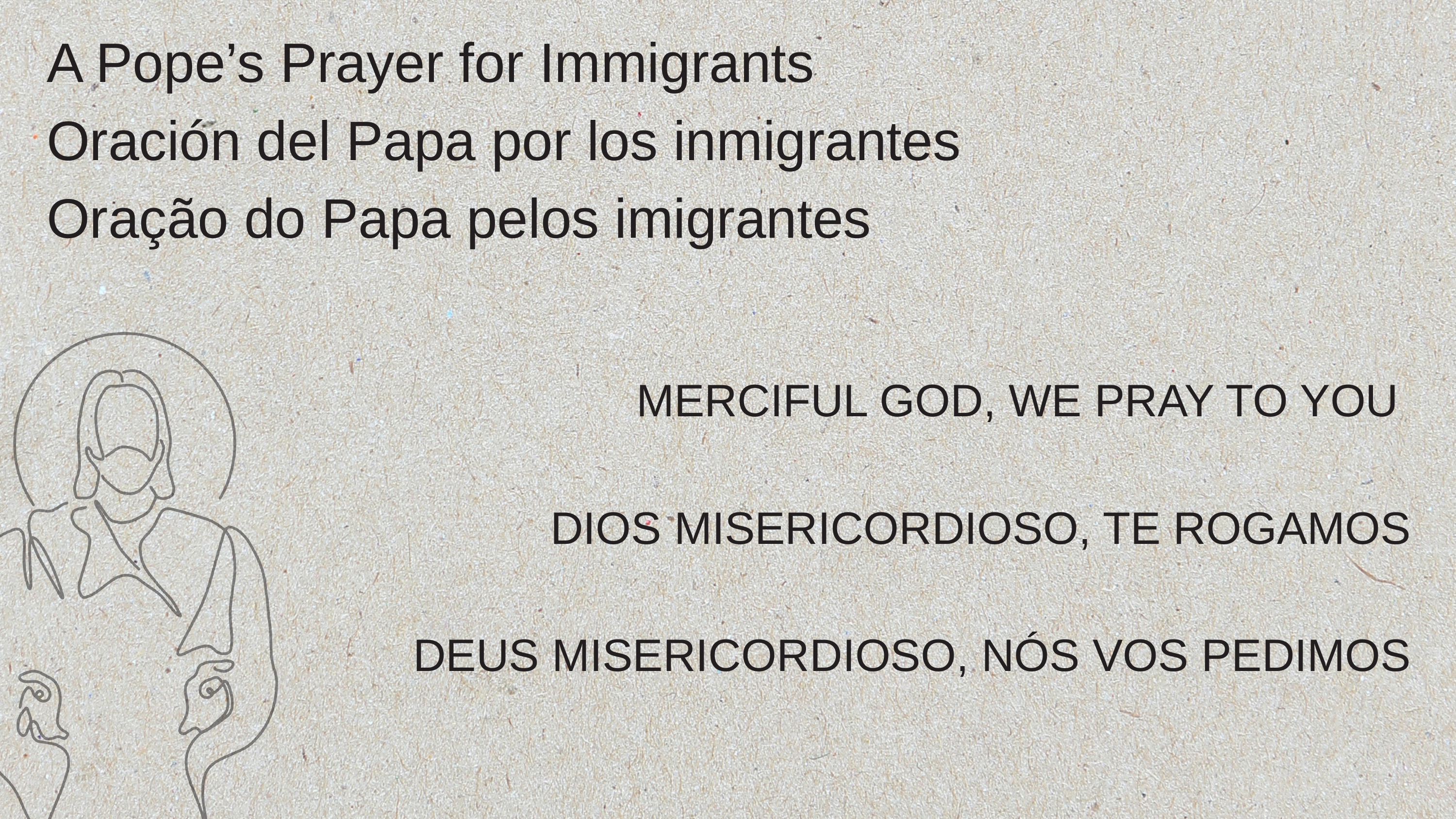

A Pope’s Prayer for Immigrants
Oración del Papa por los inmigrantes
Oração do Papa pelos imigrantes

MERCIFUL GOD, WE PRAY TO YOU

DIOS MISERICORDIOSO, TE ROGAMOS

DEUS MISERICORDIOSO, NÓS VOS PEDIMOS